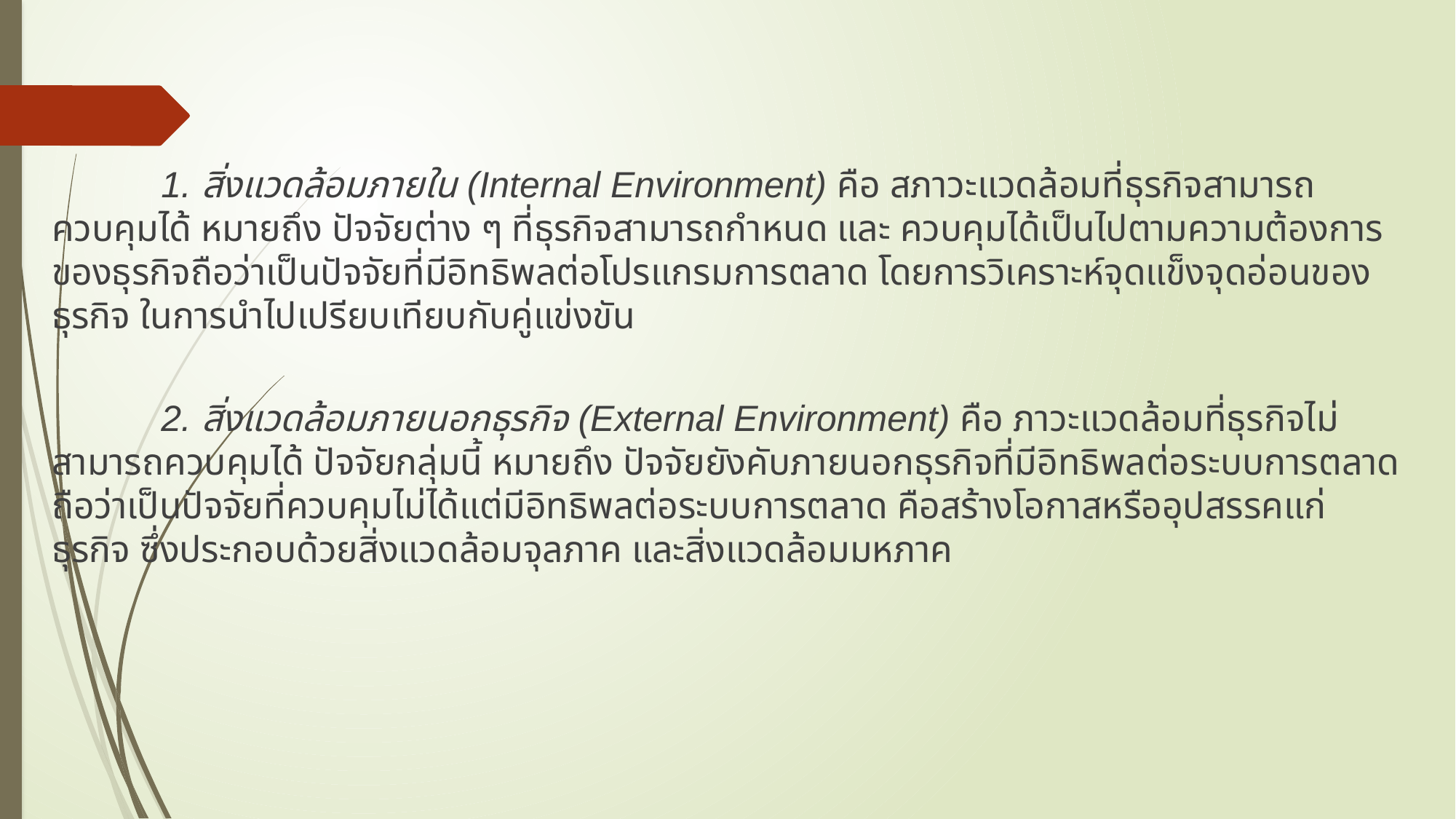

1. สิ่งแวดล้อมภายใน (Internal Environment) คือ สภาวะแวดล้อมที่ธุรกิจสามารถควบคุมได้ หมายถึง ปัจจัยต่าง ๆ ที่ธุรกิจสามารถกําหนด และ ควบคุมได้เป็นไปตามความต้องการของธุรกิจถือว่าเป็นปัจจัยที่มีอิทธิพลต่อโปรแกรมการตลาด โดยการวิเคราะห์จุดแข็งจุดอ่อนของธุรกิจ ในการนําไปเปรียบเทียบกับคู่แข่งขัน
          	2. สิ่งแวดล้อมภายนอกธุรกิจ (External Environment) คือ ภาวะแวดล้อมที่ธุรกิจไม่สามารถควบคุมได้ ปัจจัยกลุ่มนี้ หมายถึง ปัจจัยยังคับภายนอกธุรกิจที่มีอิทธิพลต่อระบบการตลาด ถือว่าเป็นปัจจัยที่ควบคุมไม่ได้แต่มีอิทธิพลต่อระบบการตลาด คือสร้างโอกาสหรืออุปสรรคแก่ธุรกิจ ซึ่งประกอบด้วยสิ่งแวดล้อมจุลภาค และสิ่งแวดล้อมมหภาค